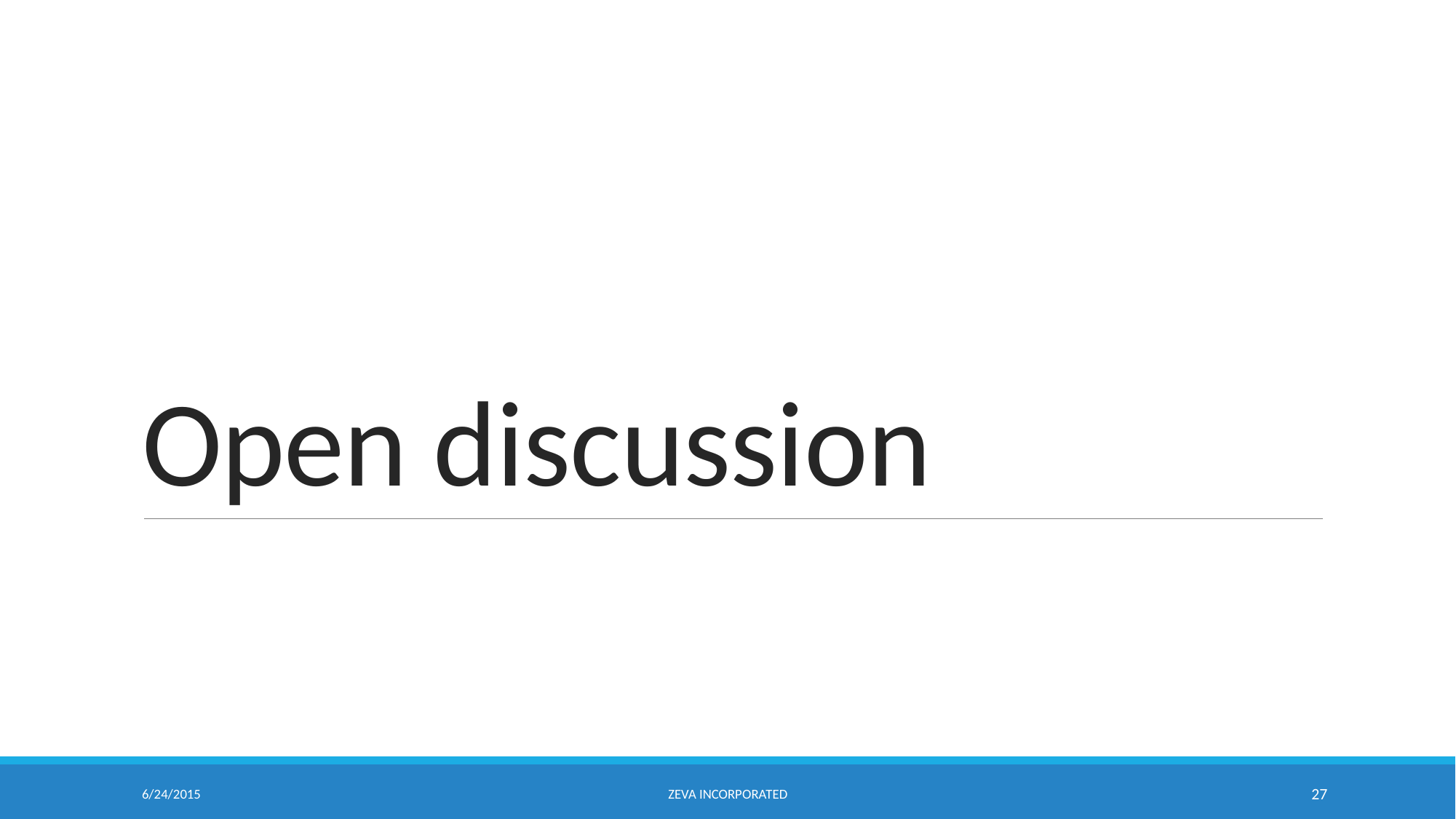

# Open discussion

6/24/2015
Zeva Incorporated
27